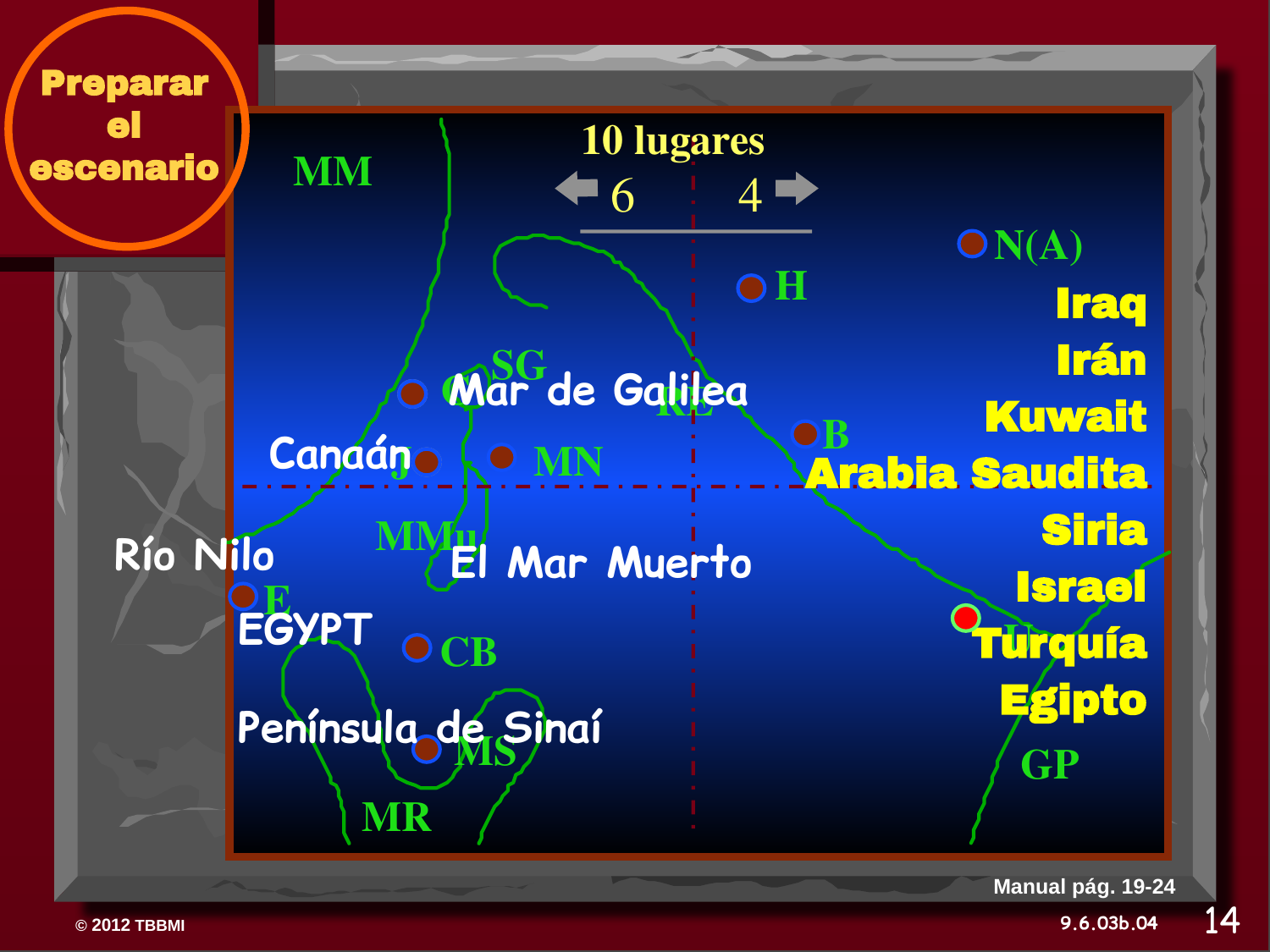

Preparar
 el
 escenario
10 lugares

MM
6
4

N(A)

H

Iraq
             Irán
         Kuwait
        Arabia Saudita
             Siria
        Israel
        Turquía
      Egipto

SG
Mar de Galilea
C

RE

B

Canaán

J
MN

MMu
Río Nilo
El Mar Muerto

E

EGYPT

U

CB

Península de Sinaí
MS
GP

MR
Manual pág. 19-24
14
04